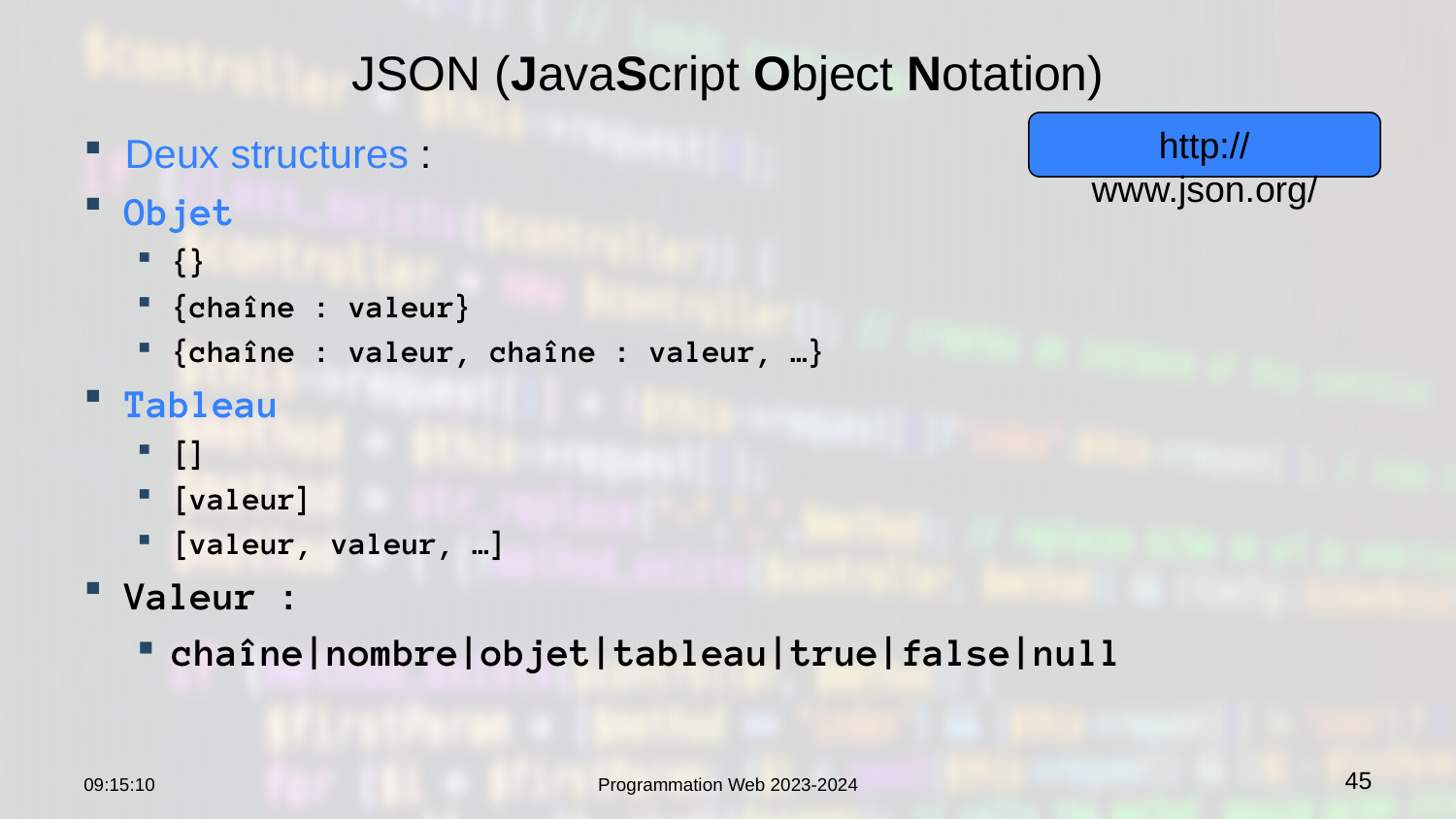

# JSON (JavaScript Object Notation)
http://www.json.org/
Deux structures :
Objet
{}
{chaîne : valeur}
{chaîne : valeur, chaîne : valeur, …}
Tableau
[]
[valeur]
[valeur, valeur, …]
Valeur :
chaîne|nombre|objet|tableau|true|false|null
09:15:10
Programmation Web 2023-2024
45